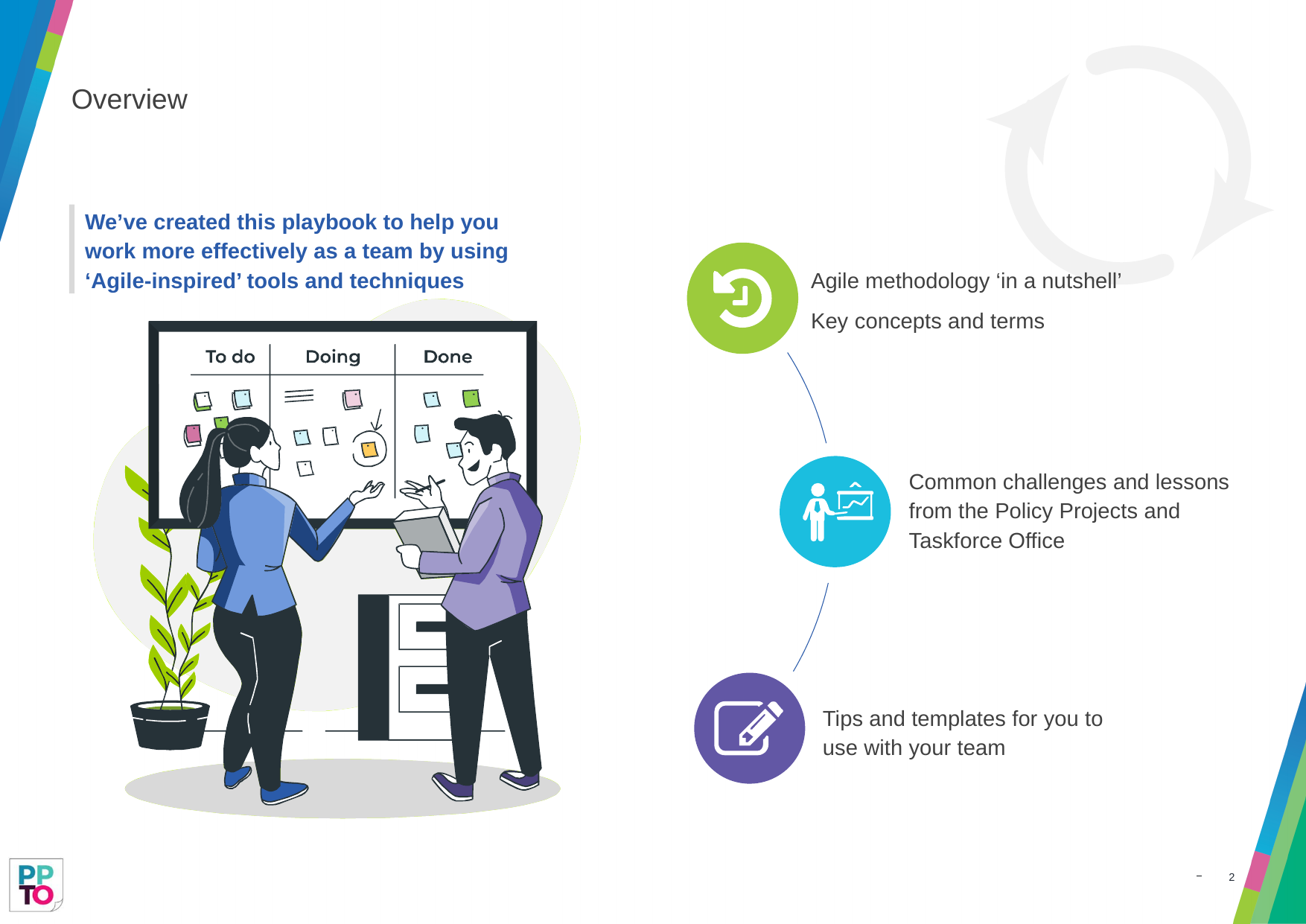

# Overview

We’ve created this playbook to help you
work more effectively as a team by using ‘Agile-inspired’ tools and techniques

Agile methodology ‘in a nutshell’
Key concepts and terms

Common challenges and lessons
from the Policy Projects and Taskforce Office

Tips and templates for you to
use with your team